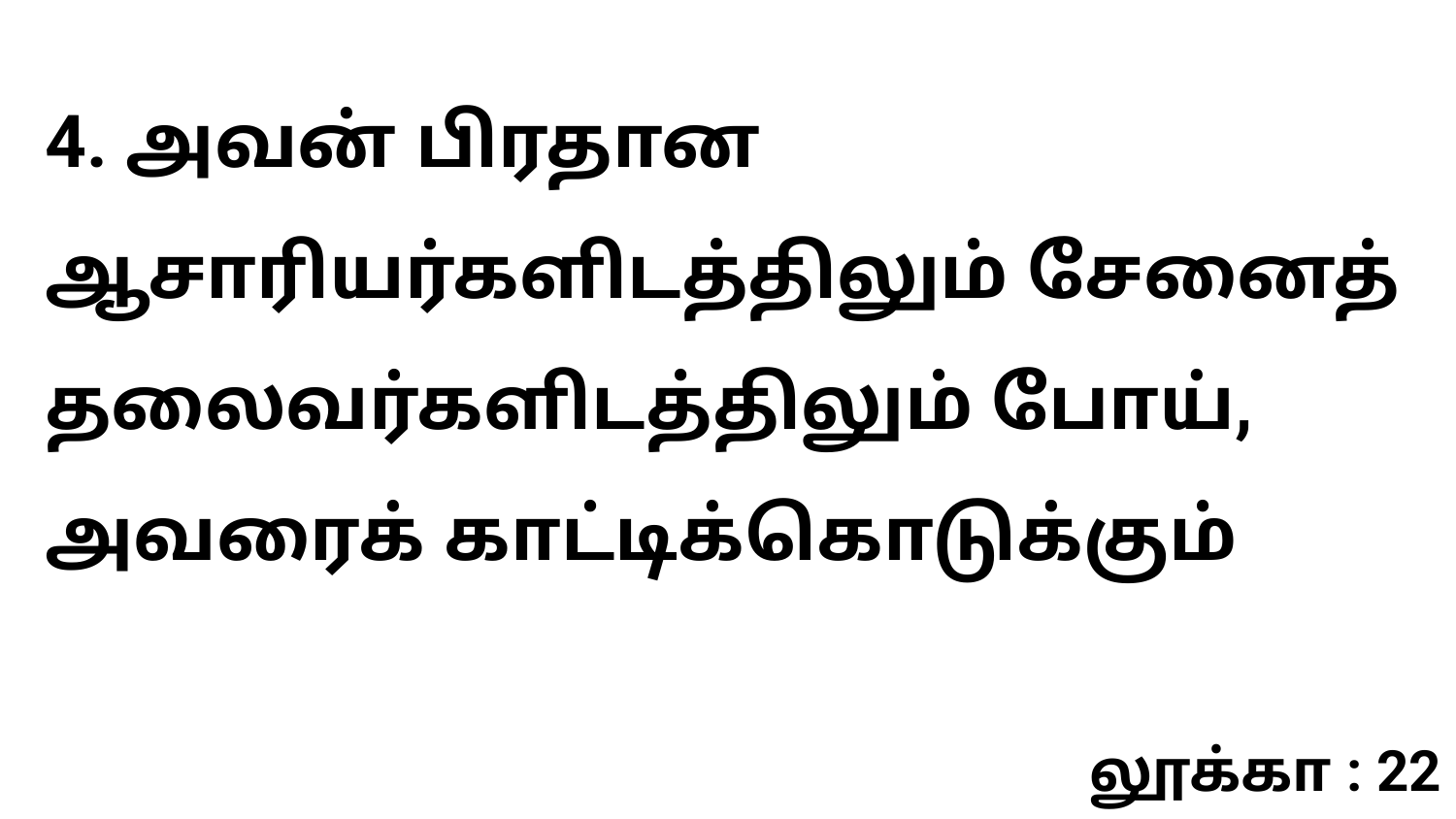

4. அவன் பிரதான ஆசாரியர்களிடத்திலும் சேனைத் தலைவர்களிடத்திலும் போய், அவரைக் காட்டிக்கொடுக்கும்
லூக்கா : 22